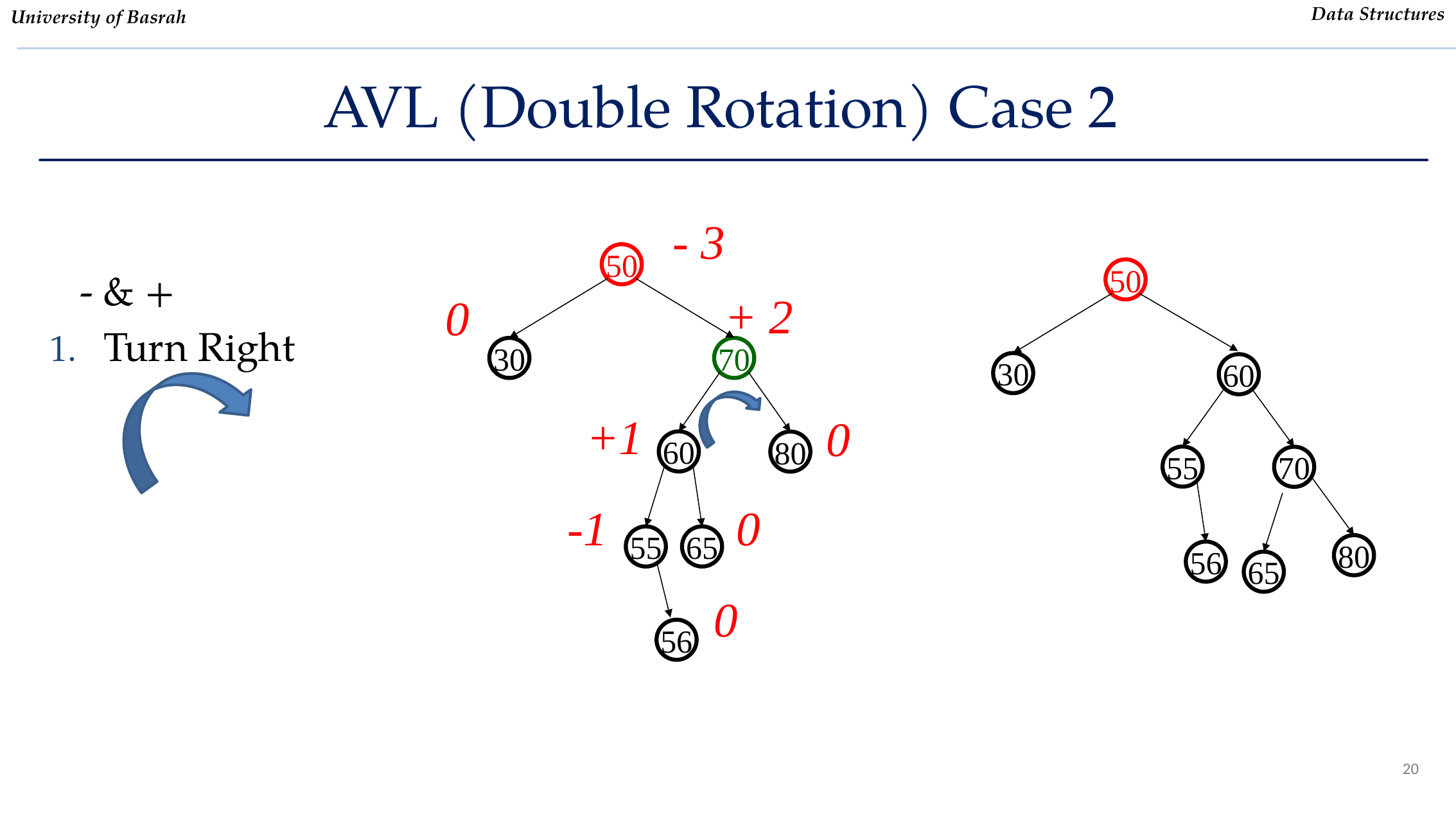

# AVL (Double Rotation) Case 2

- 3

   - & +
Turn Right

50
50
+ 2
0
30
70
30
60

+1
0
60
80
55
70
-1
0
55
65
80
56
65
0
56